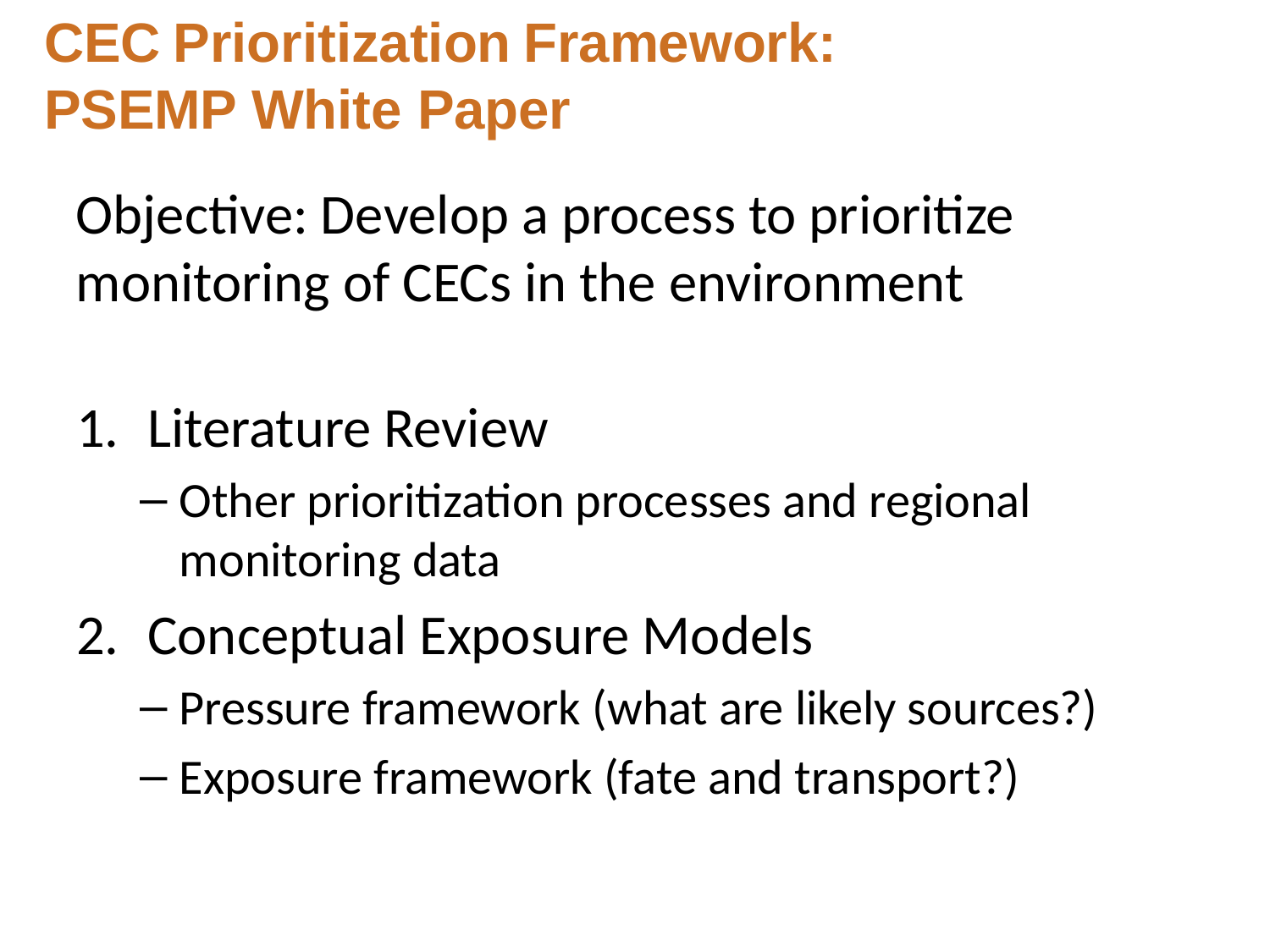

CEC Prioritization Framework:
PSEMP White Paper
Objective: Develop a process to prioritize monitoring of CECs in the environment
Literature Review
Other prioritization processes and regional monitoring data
Conceptual Exposure Models
Pressure framework (what are likely sources?)
Exposure framework (fate and transport?)